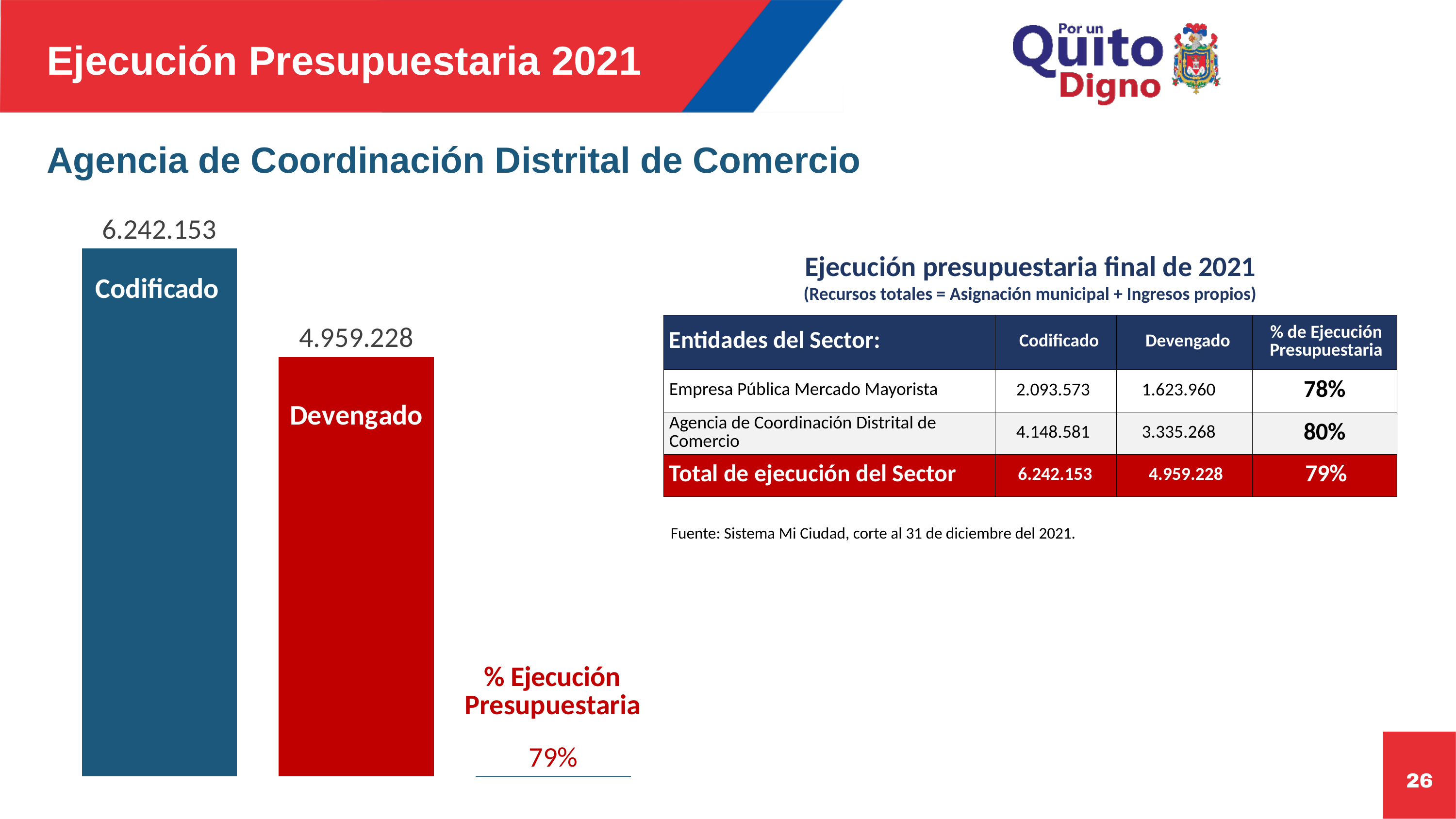

Ejecución Presupuestaria 2021
# Agencia de Coordinación Distrital de Comercio

### Chart

| Category | Codificado | Devengado | % Ejecución presupuestaria |
|---|---|---|---|
| Agencia de Coord. Distrital de Comercio | 6242153.0 | 4959228.0 | 0.794473957943677 |
Ejecución presupuestaria final de 2021
(Recursos totales = Asignación municipal + Ingresos propios)
| Entidades del Sector: | Codificado | Devengado | % de Ejecución Presupuestaria |
| --- | --- | --- | --- |
| Empresa Pública Mercado Mayorista | 2.093.573 | 1.623.960 | 78% |
| Agencia de Coordinación Distrital de Comercio | 4.148.581 | 3.335.268 | 80% |
| Total de ejecución del Sector | 6.242.153 | 4.959.228 | 79% |
Fuente: Sistema Mi Ciudad, corte al 31 de diciembre del 2021.
26